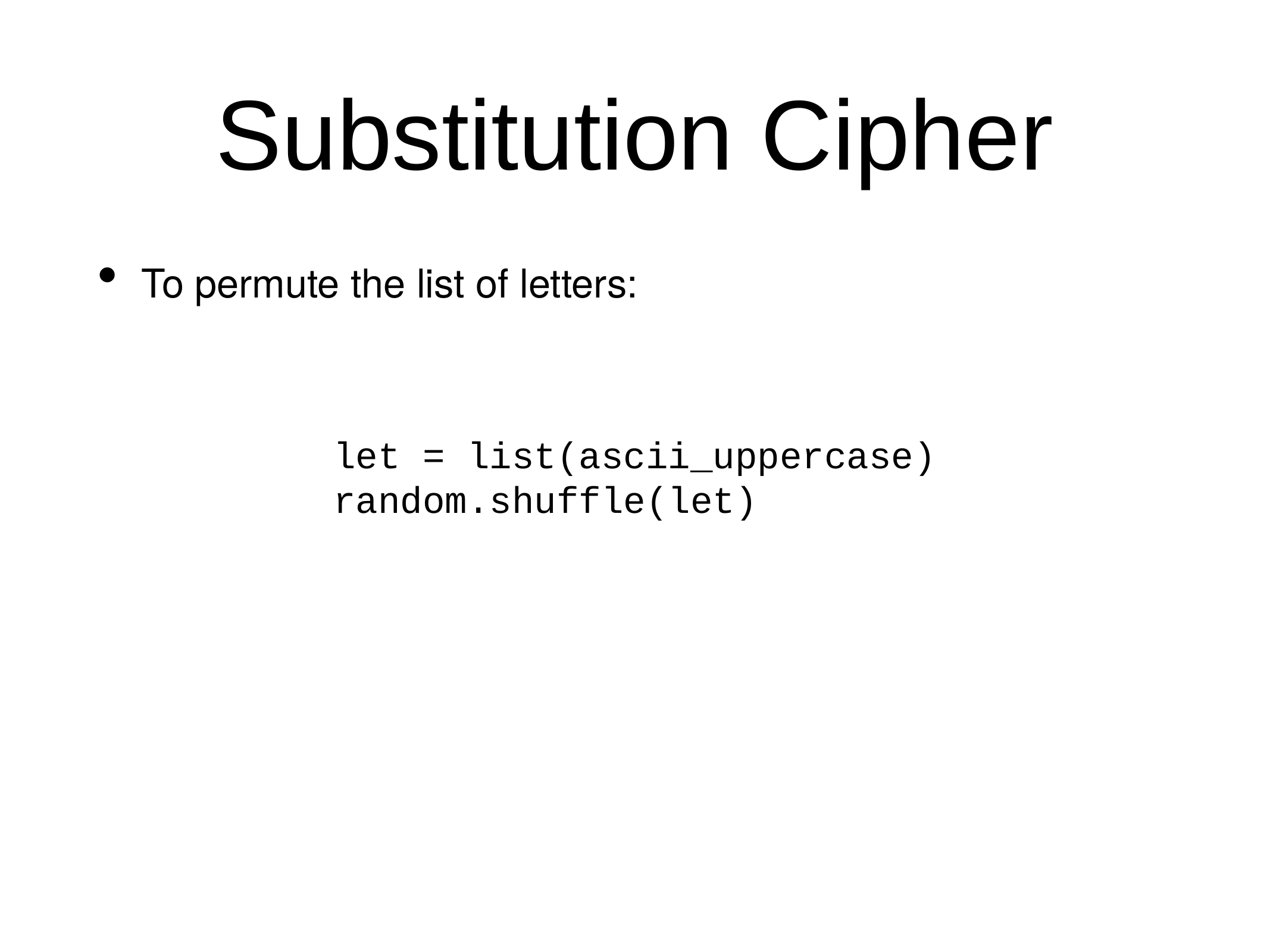

# Substitution Cipher
To permute the list of letters:
let = list(ascii_uppercase)
random.shuffle(let)